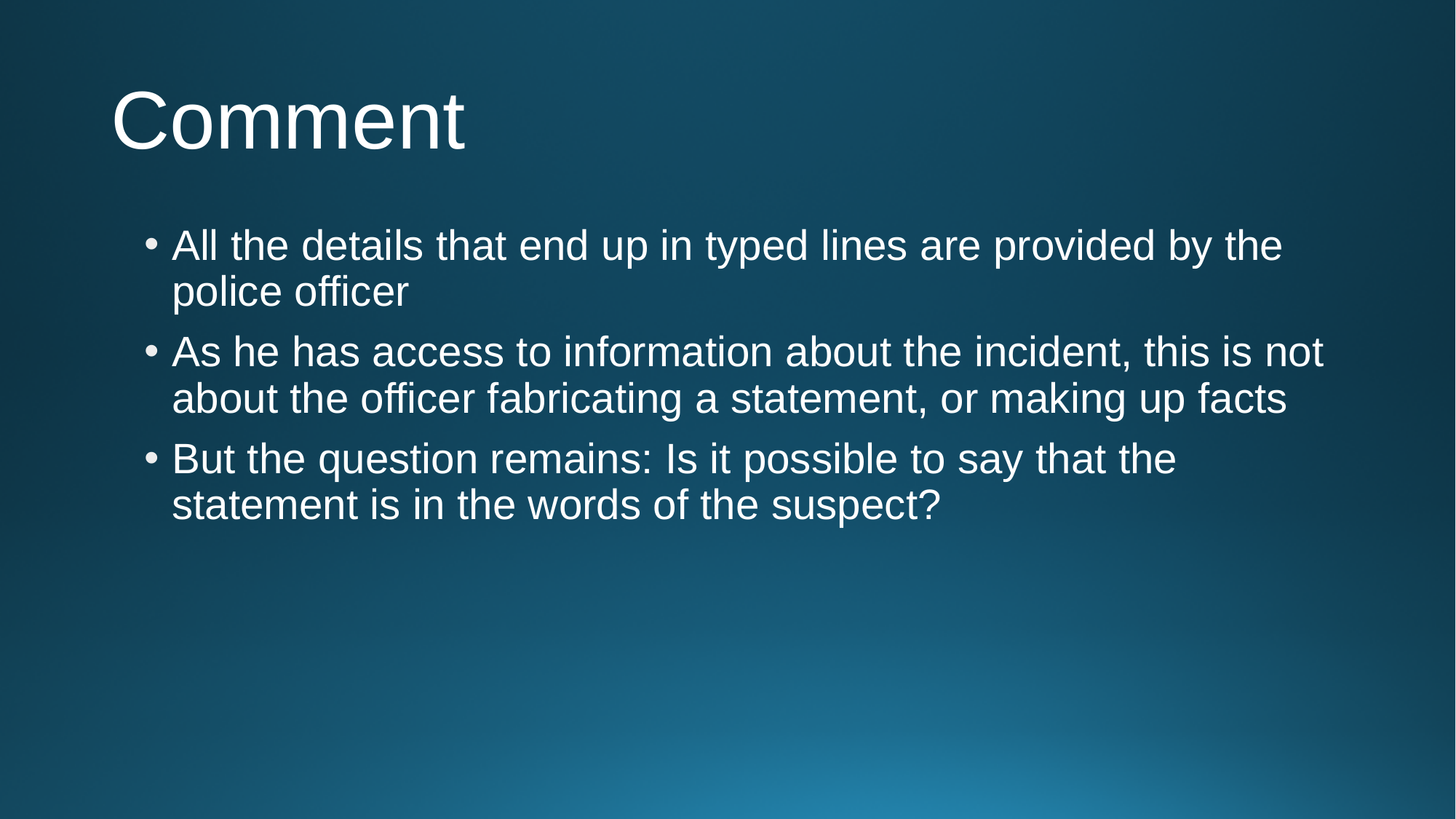

# Comment
All the details that end up in typed lines are provided by the police officer
As he has access to information about the incident, this is not about the officer fabricating a statement, or making up facts
But the question remains: Is it possible to say that the statement is in the words of the suspect?